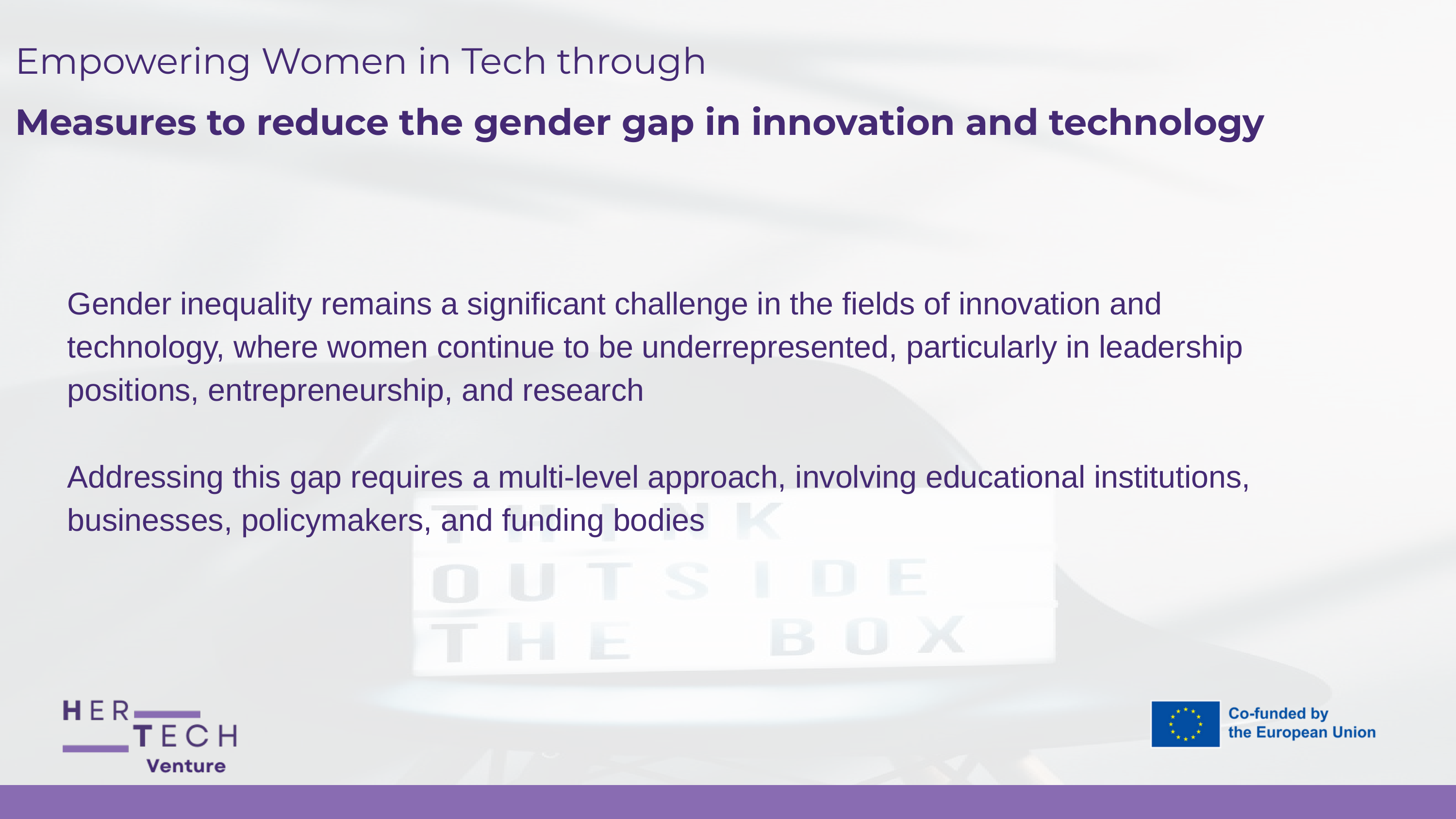

Empowering Women in Tech through
Measures to reduce the gender gap in innovation and technology
Gender inequality remains a significant challenge in the fields of innovation and technology, where women continue to be underrepresented, particularly in leadership positions, entrepreneurship, and research

Addressing this gap requires a multi-level approach, involving educational institutions, businesses, policymakers, and funding bodies